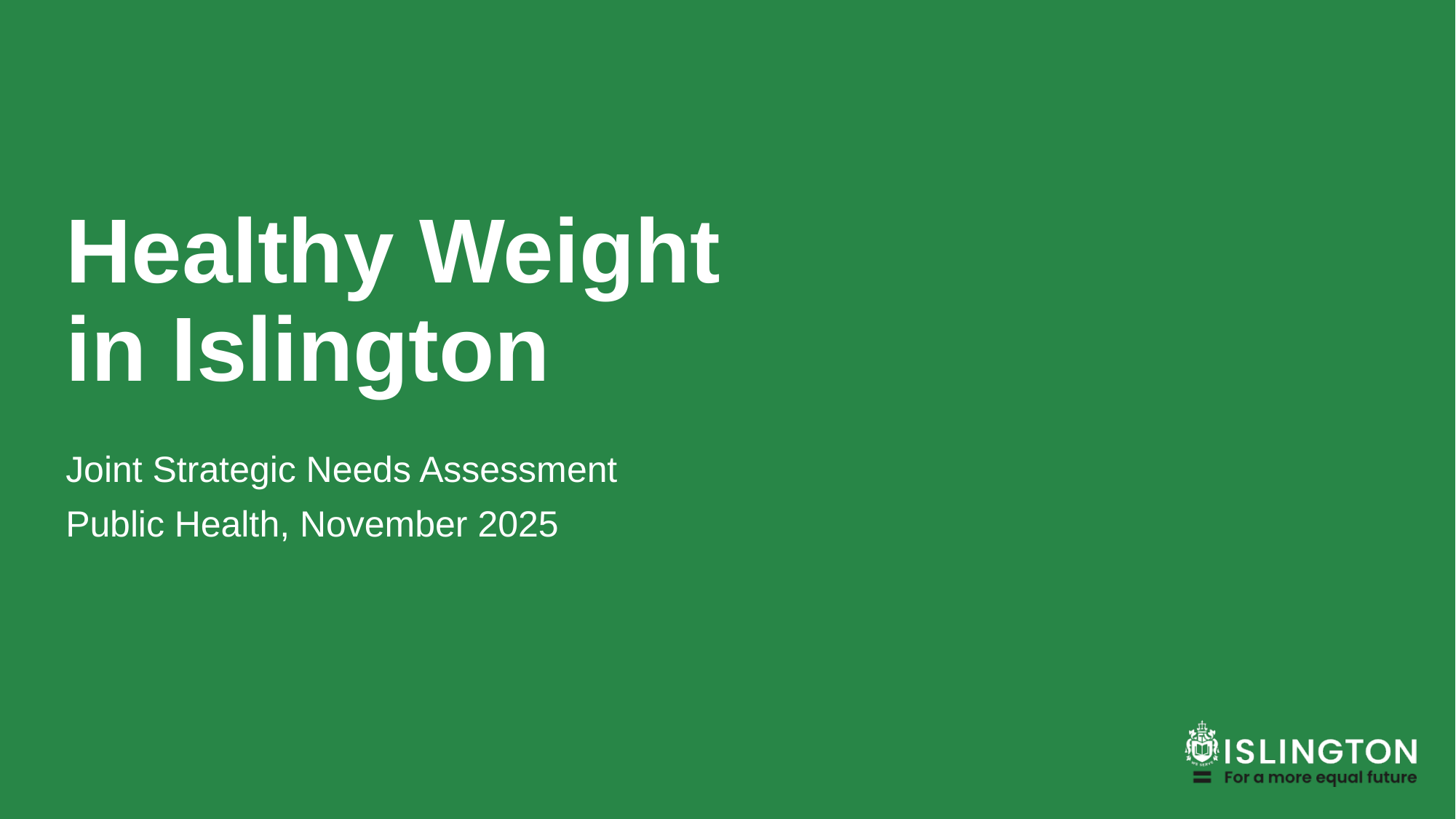

# Healthy Weight in Islington
Joint Strategic Needs Assessment
Public Health, November 2025